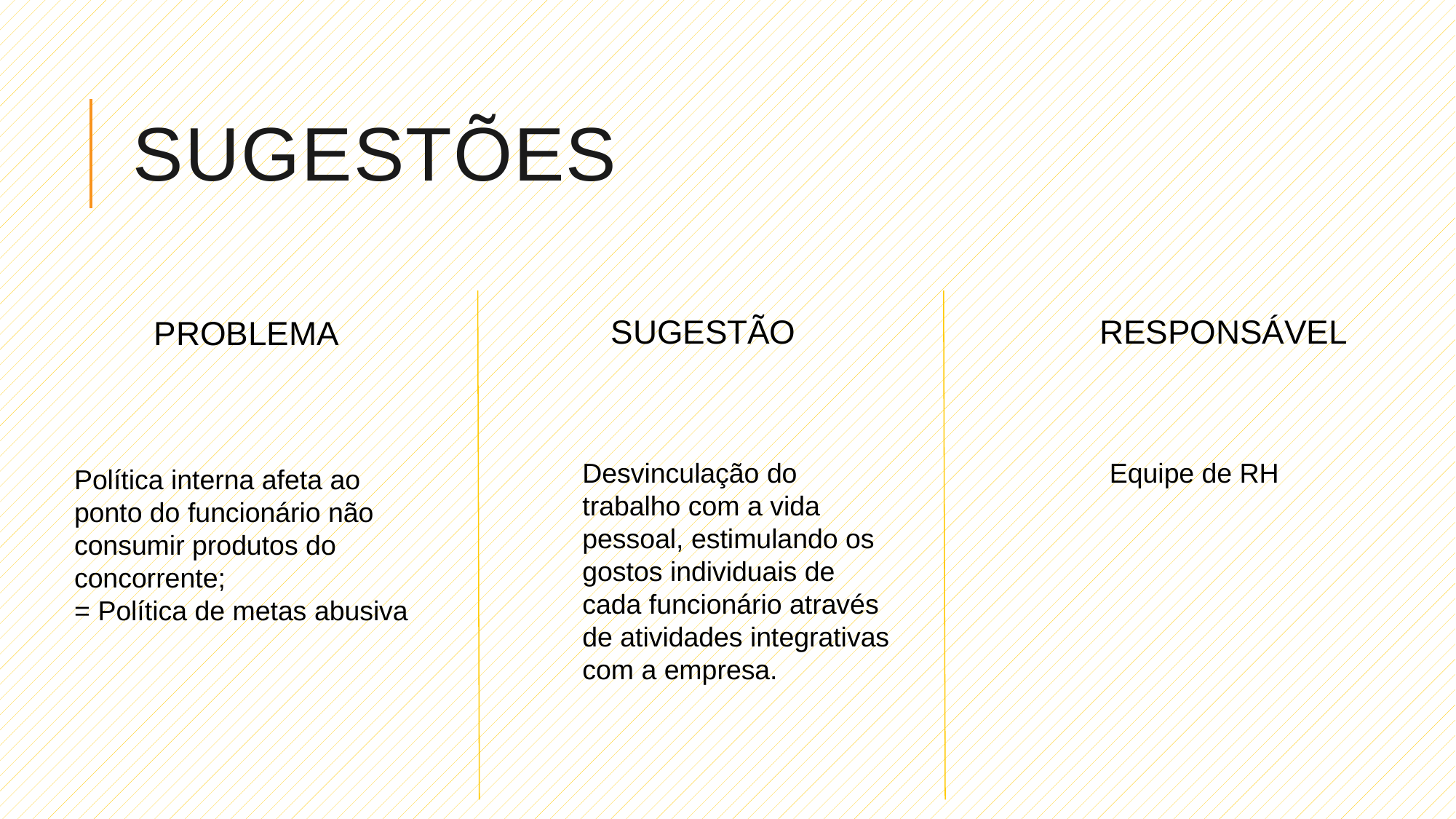

# sUGESTÕES
SUGESTÃO
RESPONSÁVEL
PROBLEMA
Desvinculação do trabalho com a vida pessoal, estimulando os gostos individuais de cada funcionário através de atividades integrativas com a empresa.
Equipe de RH
Política interna afeta ao ponto do funcionário não consumir produtos do concorrente;
= Política de metas abusiva